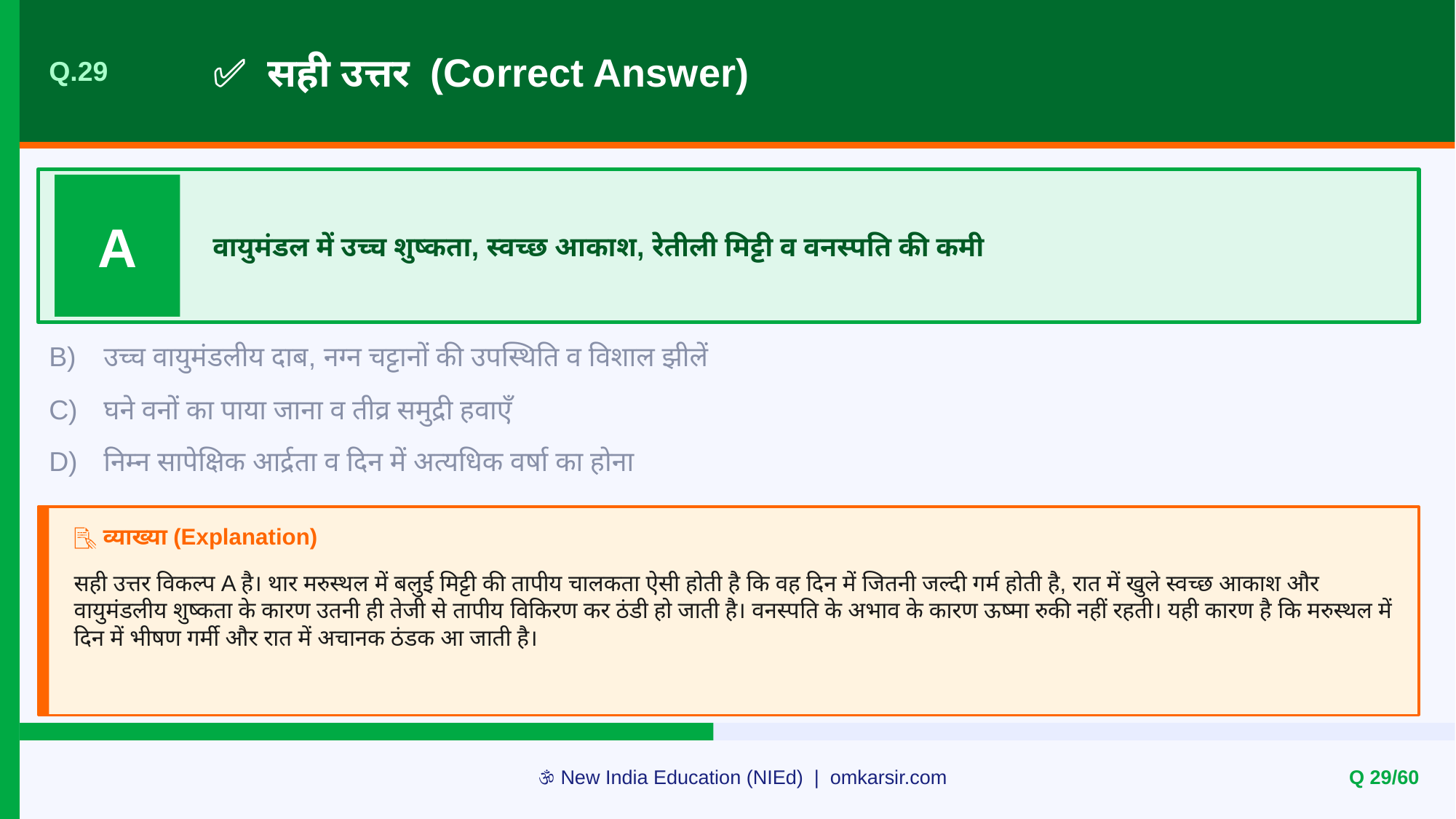

✅  सही उत्तर  (Correct Answer)
Q.29

A
वायुमंडल में उच्च शुष्कता, स्वच्छ आकाश, रेतीली मिट्टी व वनस्पति की कमी
B)
उच्च वायुमंडलीय दाब, नग्न चट्टानों की उपस्थिति व विशाल झीलें
C)
घने वनों का पाया जाना व तीव्र समुद्री हवाएँ
D)
निम्न सापेक्षिक आर्द्रता व दिन में अत्यधिक वर्षा का होना

📝 व्याख्या (Explanation)
सही उत्तर विकल्प A है। थार मरुस्थल में बलुई मिट्टी की तापीय चालकता ऐसी होती है कि वह दिन में जितनी जल्दी गर्म होती है, रात में खुले स्वच्छ आकाश और वायुमंडलीय शुष्कता के कारण उतनी ही तेजी से तापीय विकिरण कर ठंडी हो जाती है। वनस्पति के अभाव के कारण ऊष्मा रुकी नहीं रहती। यही कारण है कि मरुस्थल में दिन में भीषण गर्मी और रात में अचानक ठंडक आ जाती है।

🕉️ New India Education (NIEd)  |  omkarsir.com
Q 29/60